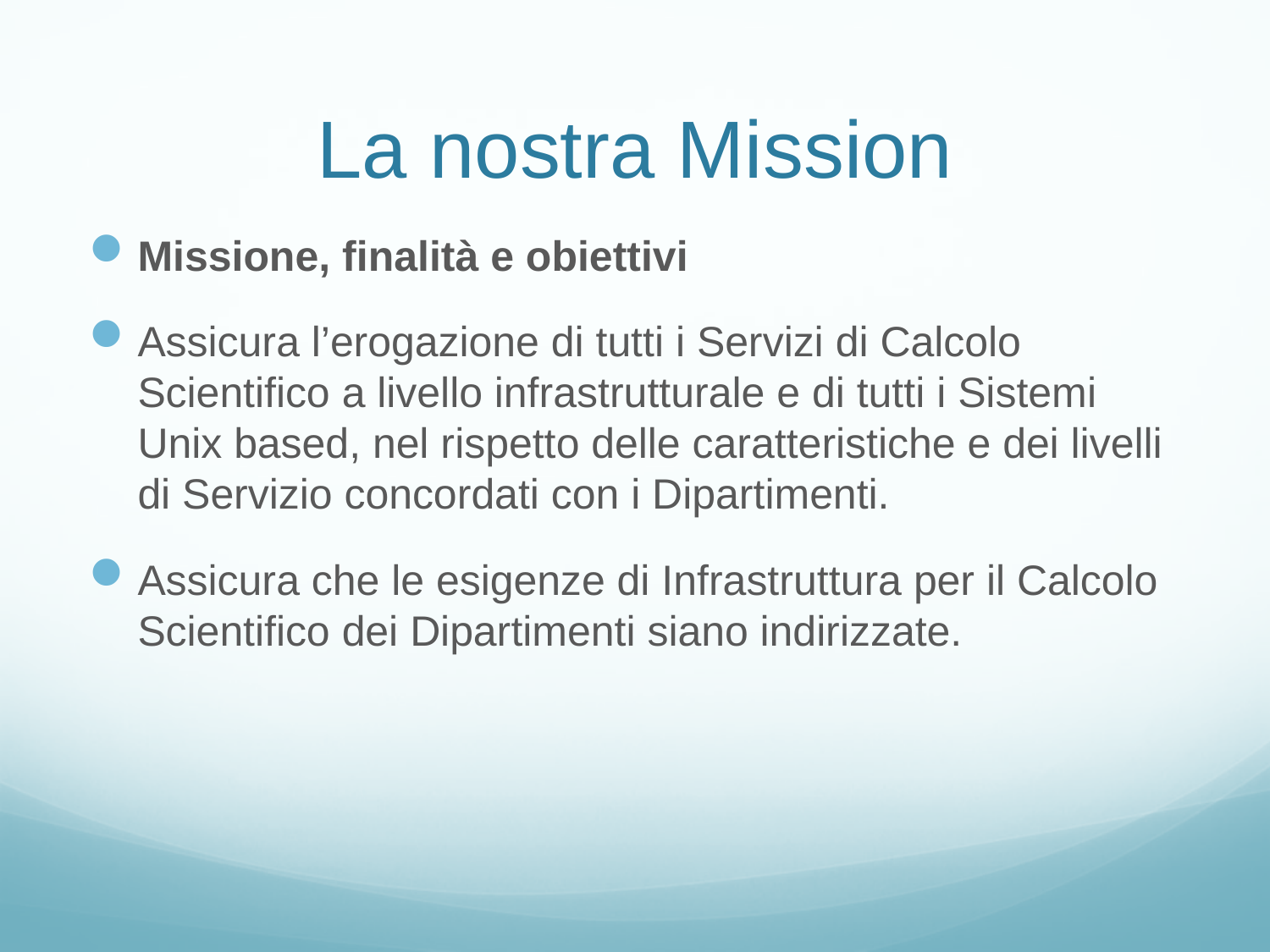

# La nostra Mission
Missione, finalità e obiettivi
Assicura l’erogazione di tutti i Servizi di Calcolo Scientifico a livello infrastrutturale e di tutti i Sistemi Unix based, nel rispetto delle caratteristiche e dei livelli di Servizio concordati con i Dipartimenti.
Assicura che le esigenze di Infrastruttura per il Calcolo Scientifico dei Dipartimenti siano indirizzate.